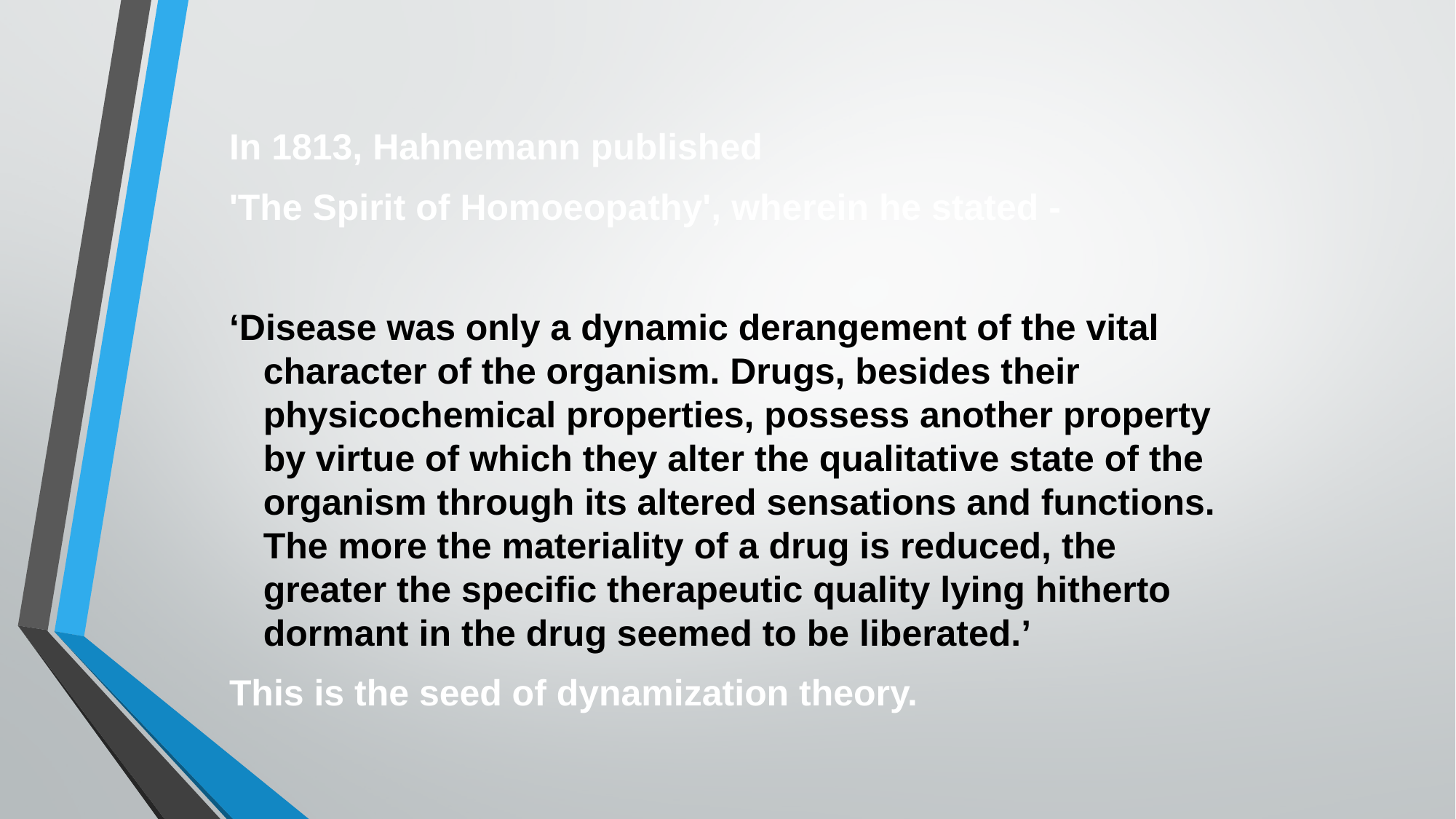

In 1813, Hahnemann published
'The Spirit of Homoeopathy', wherein he stated -

‘Disease was only a dynamic derangement of the vital character of the organism. Drugs, besides their physicochemical properties, possess another property by virtue of which they alter the qualitative state of the organism through its altered sensations and functions. The more the materiality of a drug is reduced, the greater the specific therapeutic quality lying hitherto dormant in the drug seemed to be liberated.’
This is the seed of dynamization theory.